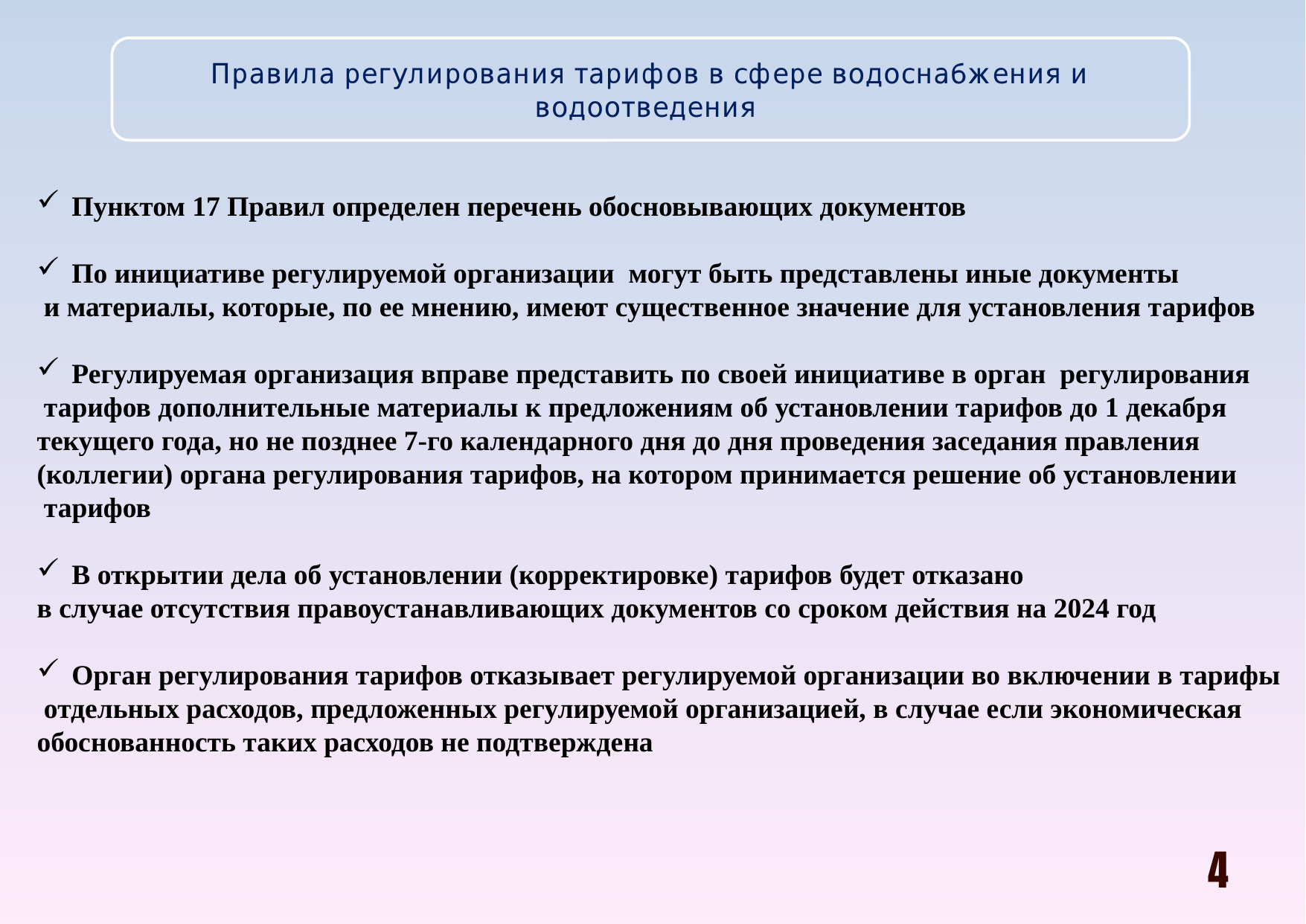

Правила регулирования тарифов в сфере водоснабжения и водоотведения
Пунктом 17 Правил определен перечень обосновывающих документов

По инициативе регулируемой организации  могут быть представлены иные документы
 и материалы, которые, по ее мнению, имеют существенное значение для установления тарифов

Регулируемая организация вправе представить по своей инициативе в орган  регулирования
 тарифов дополнительные материалы к предложениям об установлении тарифов до 1 декабря
текущего года, но не позднее 7-го календарного дня до дня проведения заседания правления
(коллегии) органа регулирования тарифов, на котором принимается решение об установлении
 тарифов

В открытии дела об установлении (корректировке) тарифов будет отказано
в случае отсутствия правоустанавливающих документов со сроком действия на 2024 год

Орган регулирования тарифов отказывает регулируемой организации во включении в тарифы
 отдельных расходов, предложенных регулируемой организацией, в случае если экономическая
обоснованность таких расходов не подтверждена

4